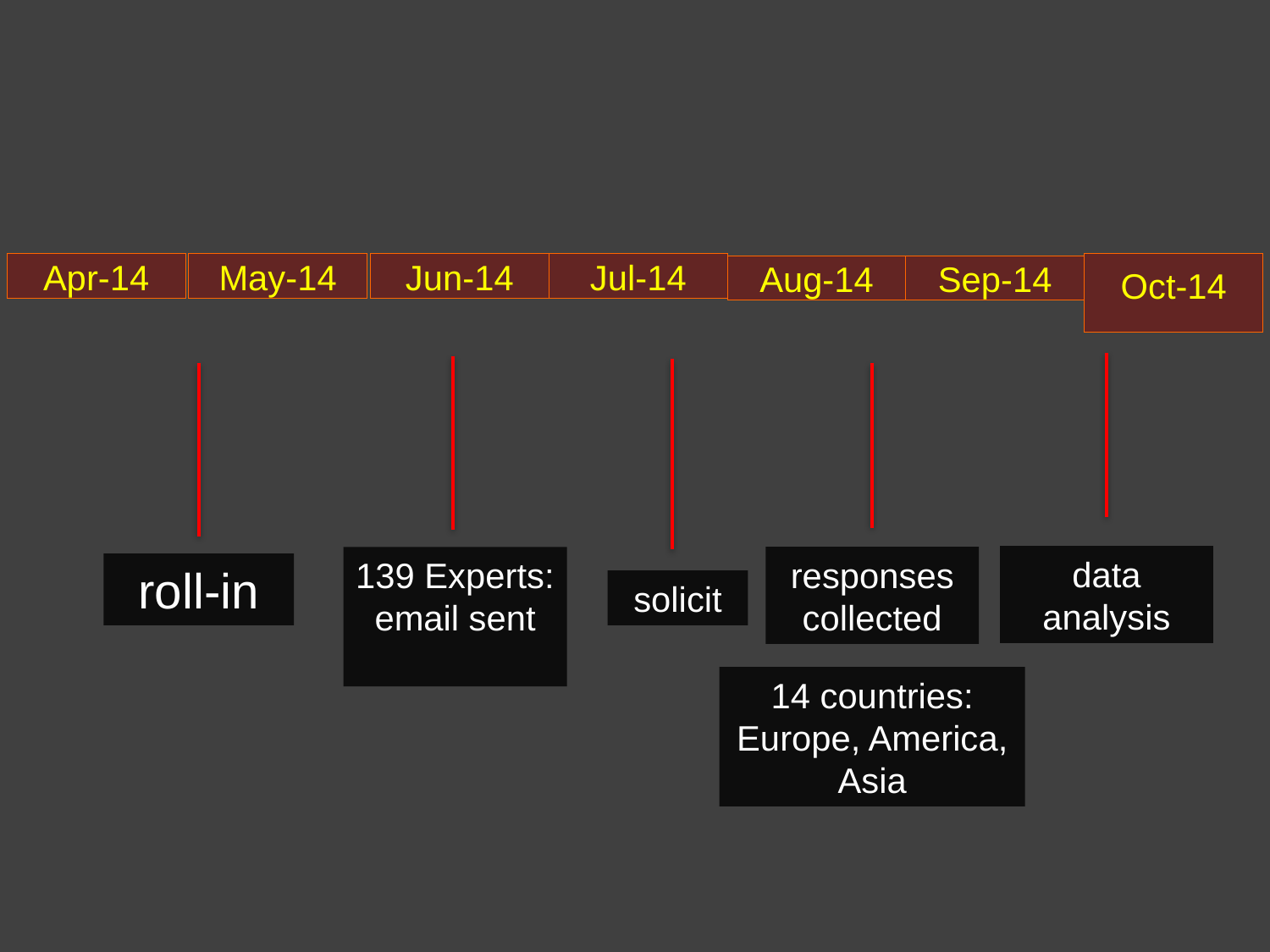

Apr-14
May-14
Oct-14

Jun-14
Jul-14
Aug-14
Sep-14
data analysis
139 Experts: email sent
responses collected
roll-in
solicit
14 countries: Europe, America, Asia